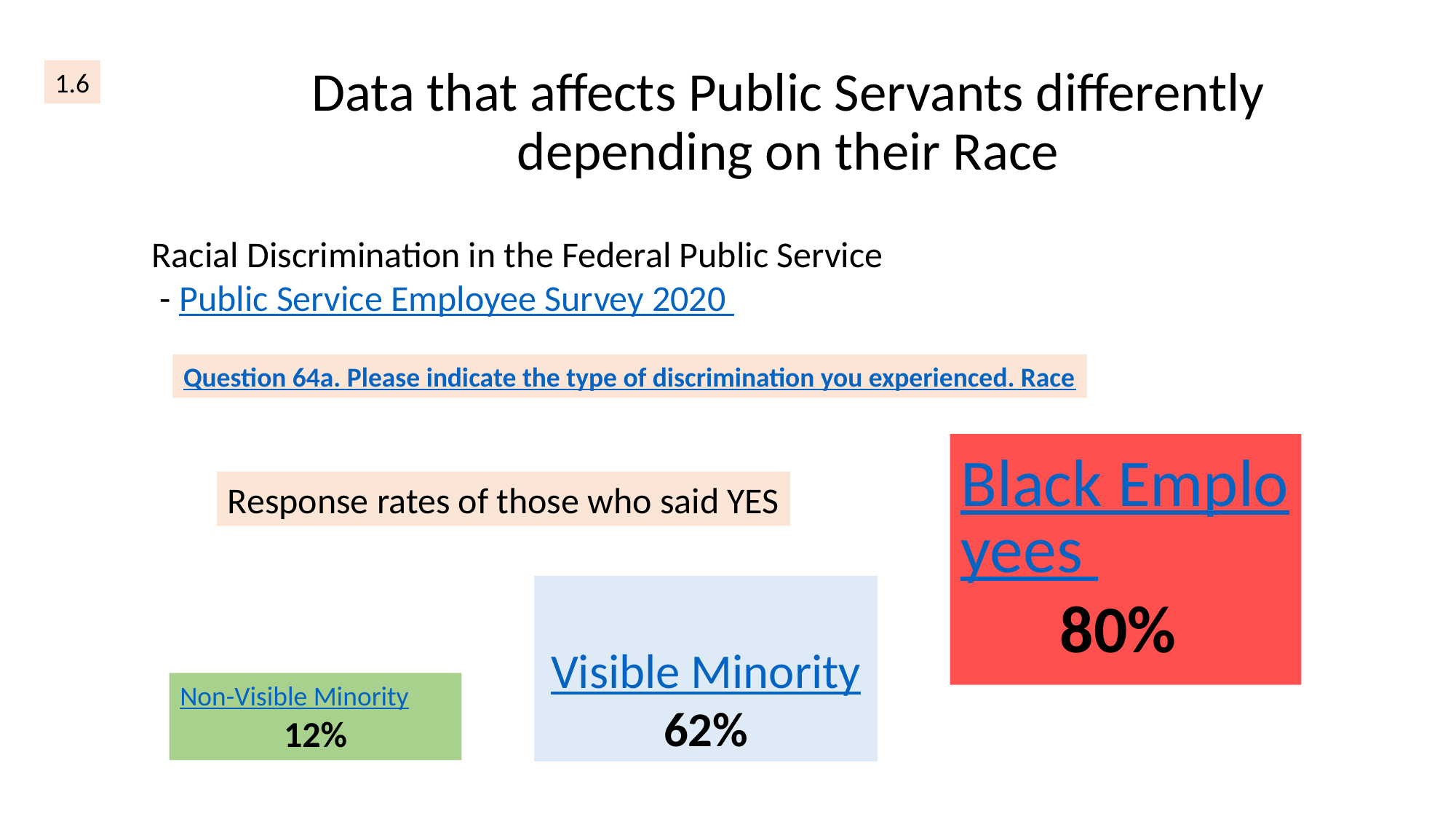

# Data that affects Public Servants differently depending on their Race
1.6
Racial Discrimination in the Federal Public Service
 - Public Service Employee Survey 2020
Question 64a. Please indicate the type of discrimination you experienced. Race
Black Employees 80%

Response rates of those who said YES

Visible Minority
62%
Non-Visible Minority
12%